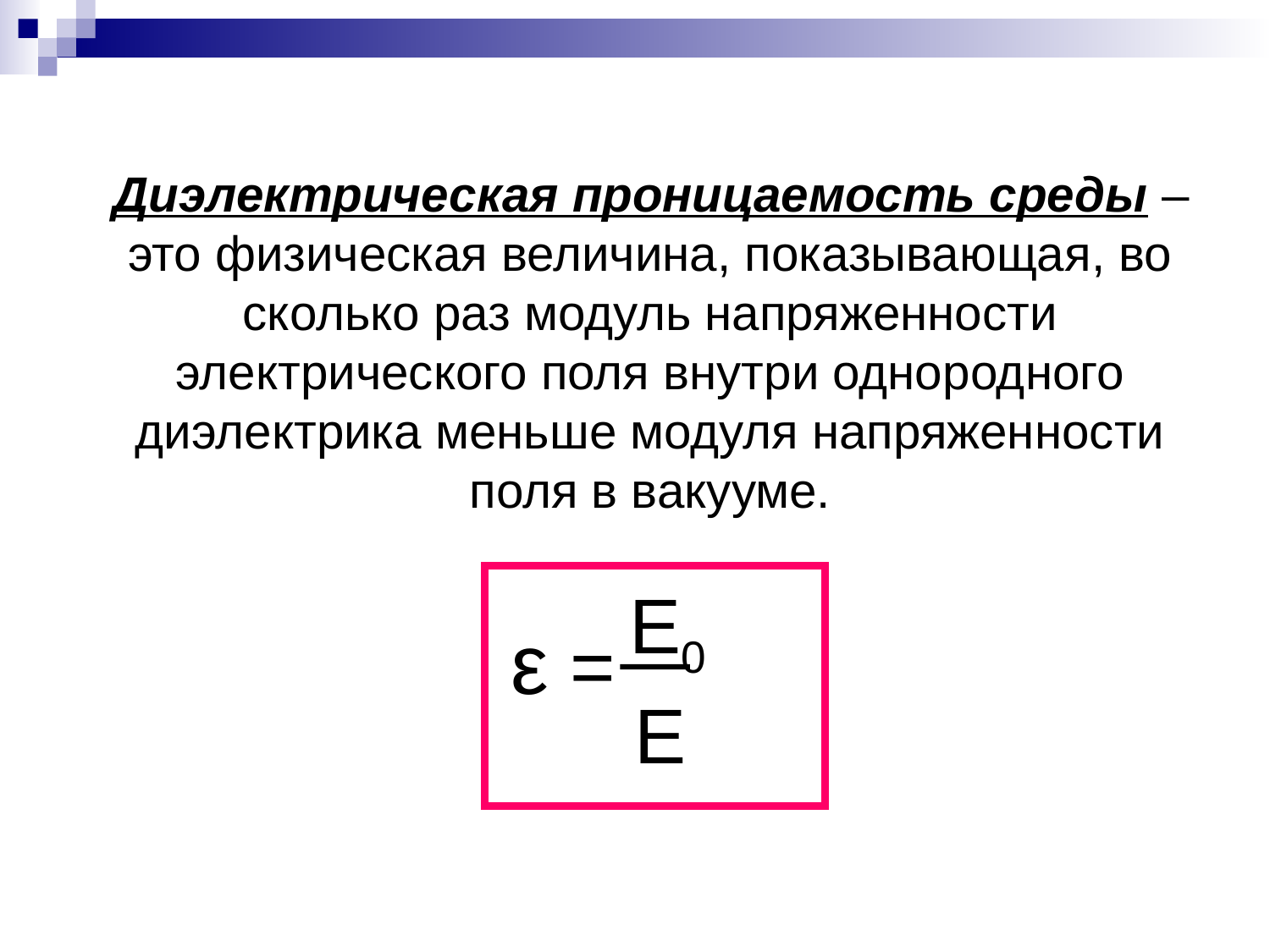

Диэлектрическая проницаемость среды – это физическая величина, показывающая, во сколько раз модуль напряженности электрического поля внутри однородного диэлектрика меньше модуля напряженности поля в вакууме.

Е0
ε =

Е